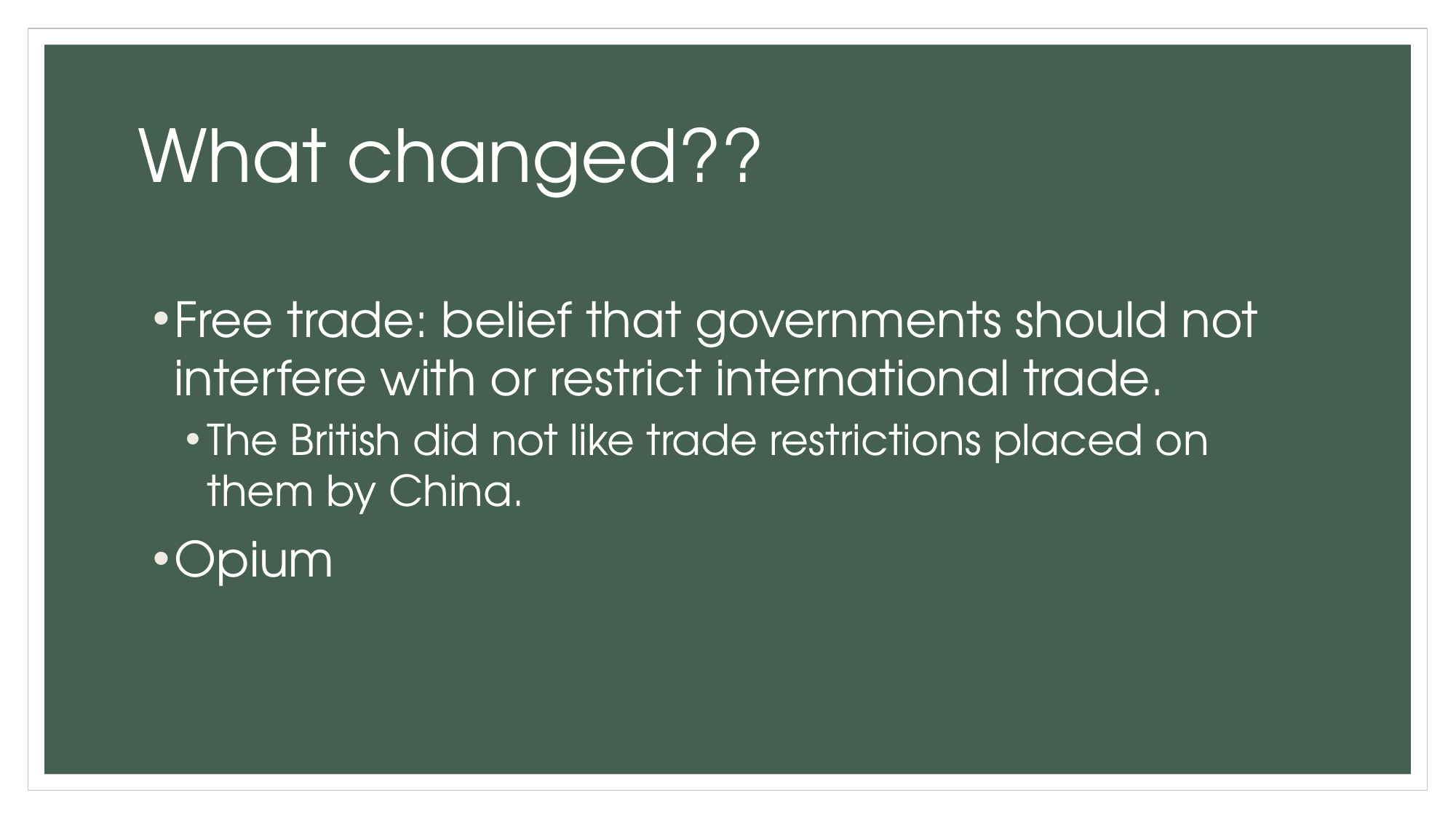

# What changed??
Free trade: belief that governments should not interfere with or restrict international trade.
The British did not like trade restrictions placed on them by China.
Opium